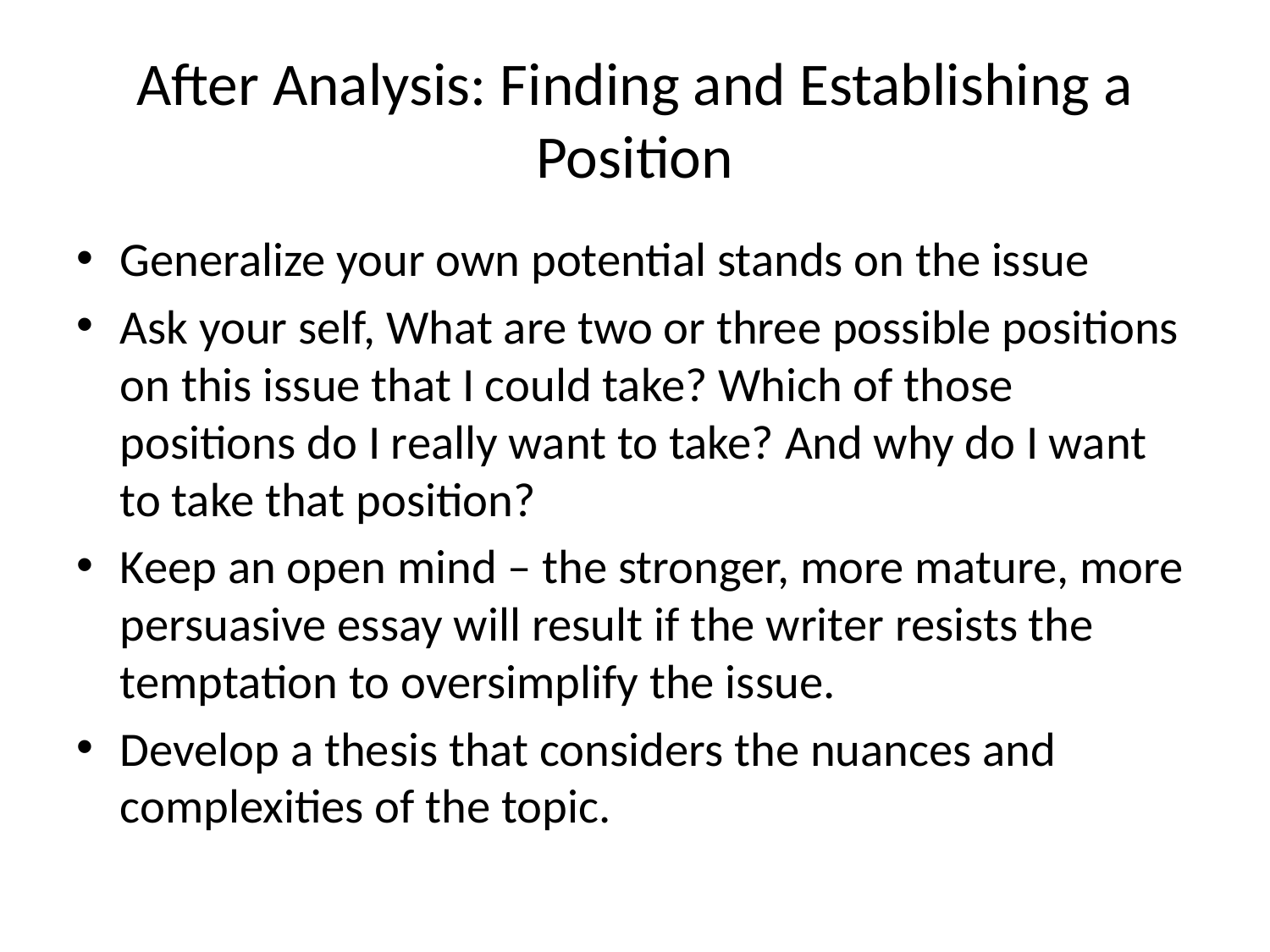

# After Analysis: Finding and Establishing a Position
Generalize your own potential stands on the issue
Ask your self, What are two or three possible positions on this issue that I could take? Which of those positions do I really want to take? And why do I want to take that position?
Keep an open mind – the stronger, more mature, more persuasive essay will result if the writer resists the temptation to oversimplify the issue.
Develop a thesis that considers the nuances and complexities of the topic.